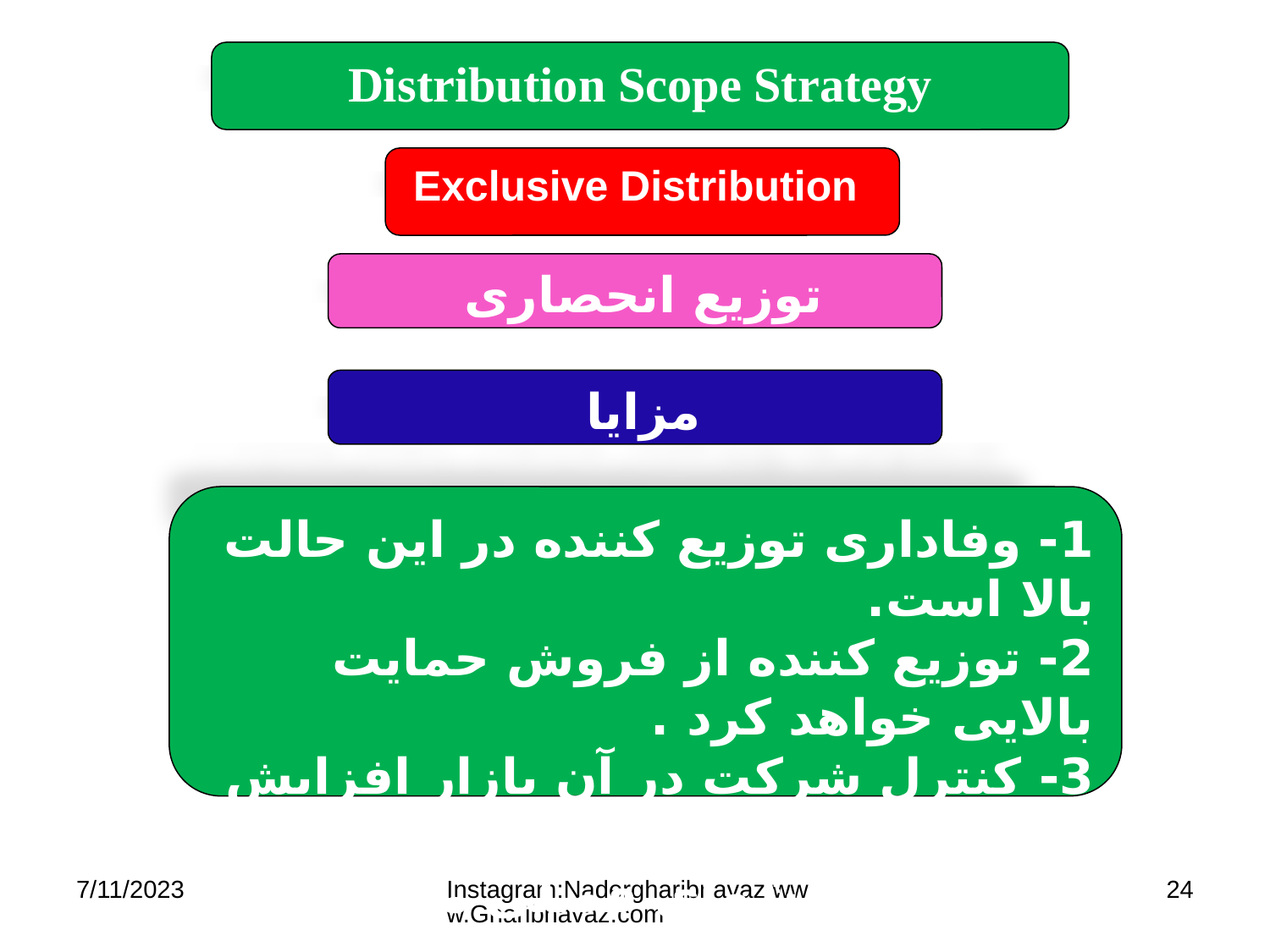

Distribution Scope Strategy

Exclusive Distribution

توزیع انحصاری

مزایا

1- وفاداری توزیع کننده در این حالت بالا است.
2- توزیع کننده از فروش حمایت بالایی خواهد کرد .
3- کنترل شرکت در آن بازار افزایش پیدا می کند.
4- برای فروشهای فصلی مفید است.

7/11/2023
Instagram:Nadergharibnavaz www.Gharibnavaz.com
24